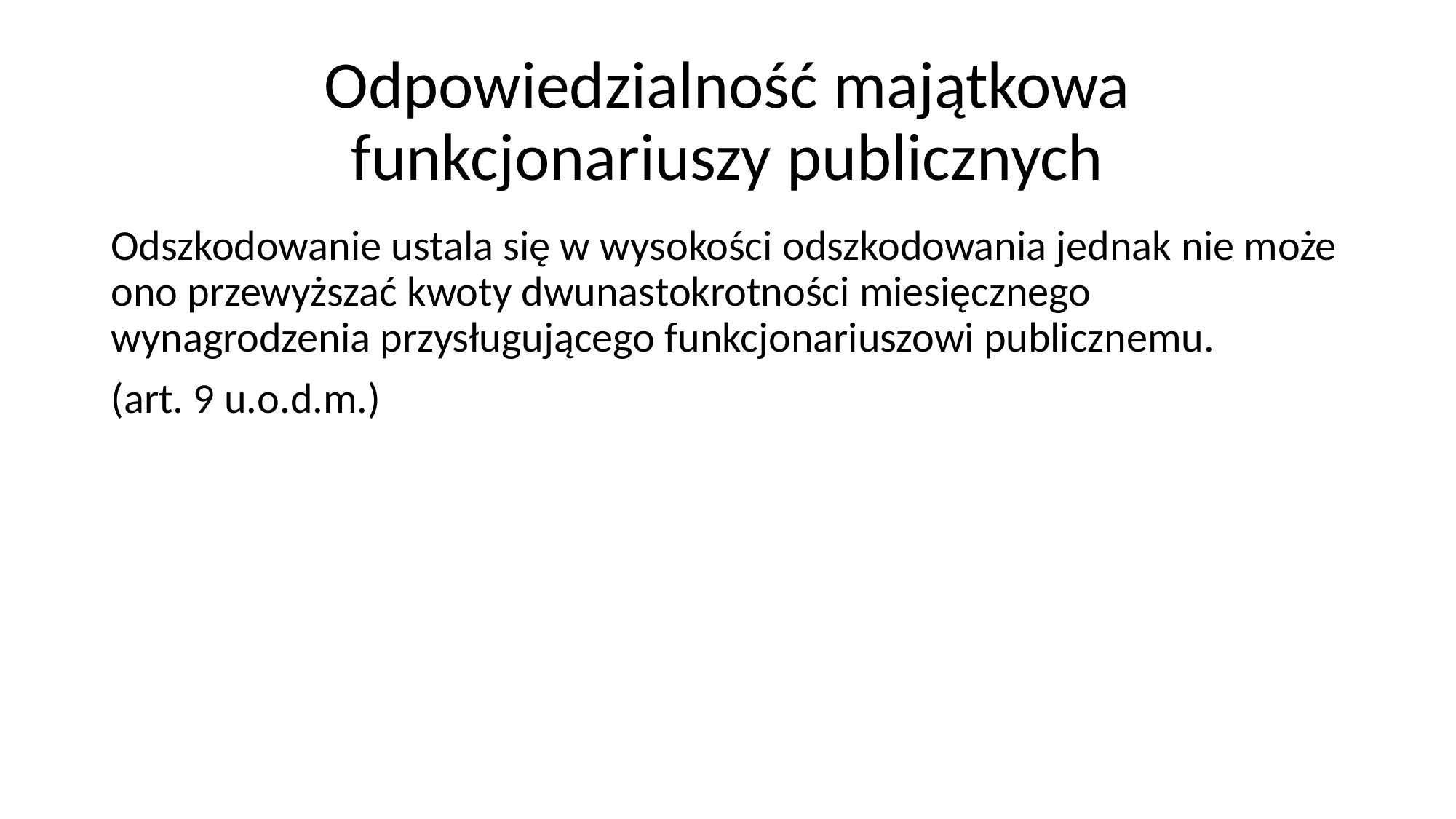

# Odpowiedzialność majątkowa funkcjonariuszy publicznych
Odszkodowanie ustala się w wysokości odszkodowania jednak nie może ono przewyższać kwoty dwunastokrotności miesięcznego wynagrodzenia przysługującego funkcjonariuszowi publicznemu.
(art. 9 u.o.d.m.)